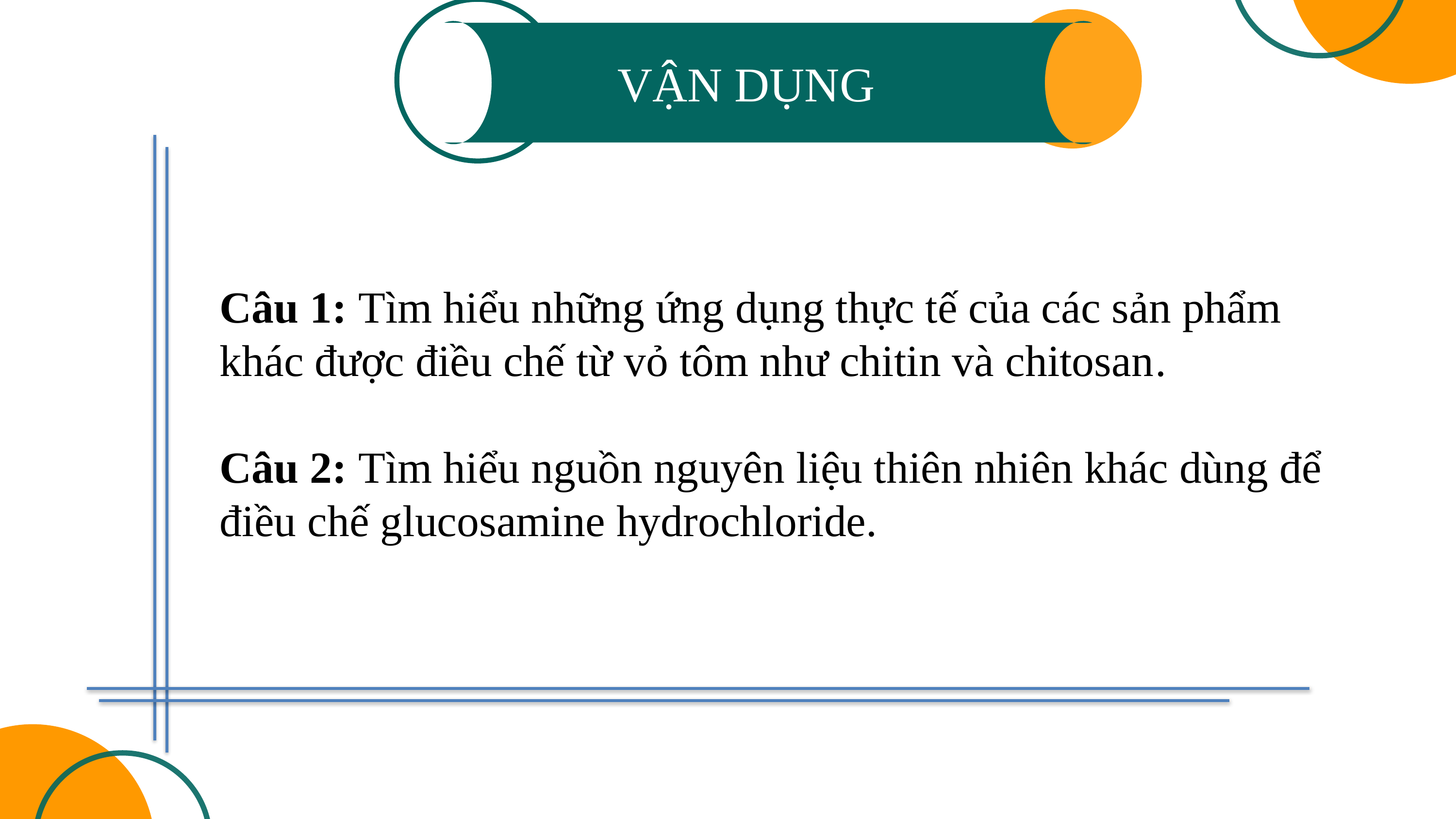

VẬN DỤNG
Câu 1: Tìm hiểu những ứng dụng thực tế của các sản phẩm khác được điều chế từ vỏ tôm như chitin và chitosan.

Câu 2: Tìm hiểu nguồn nguyên liệu thiên nhiên khác dùng để điều chế glucosamine hydrochloride.